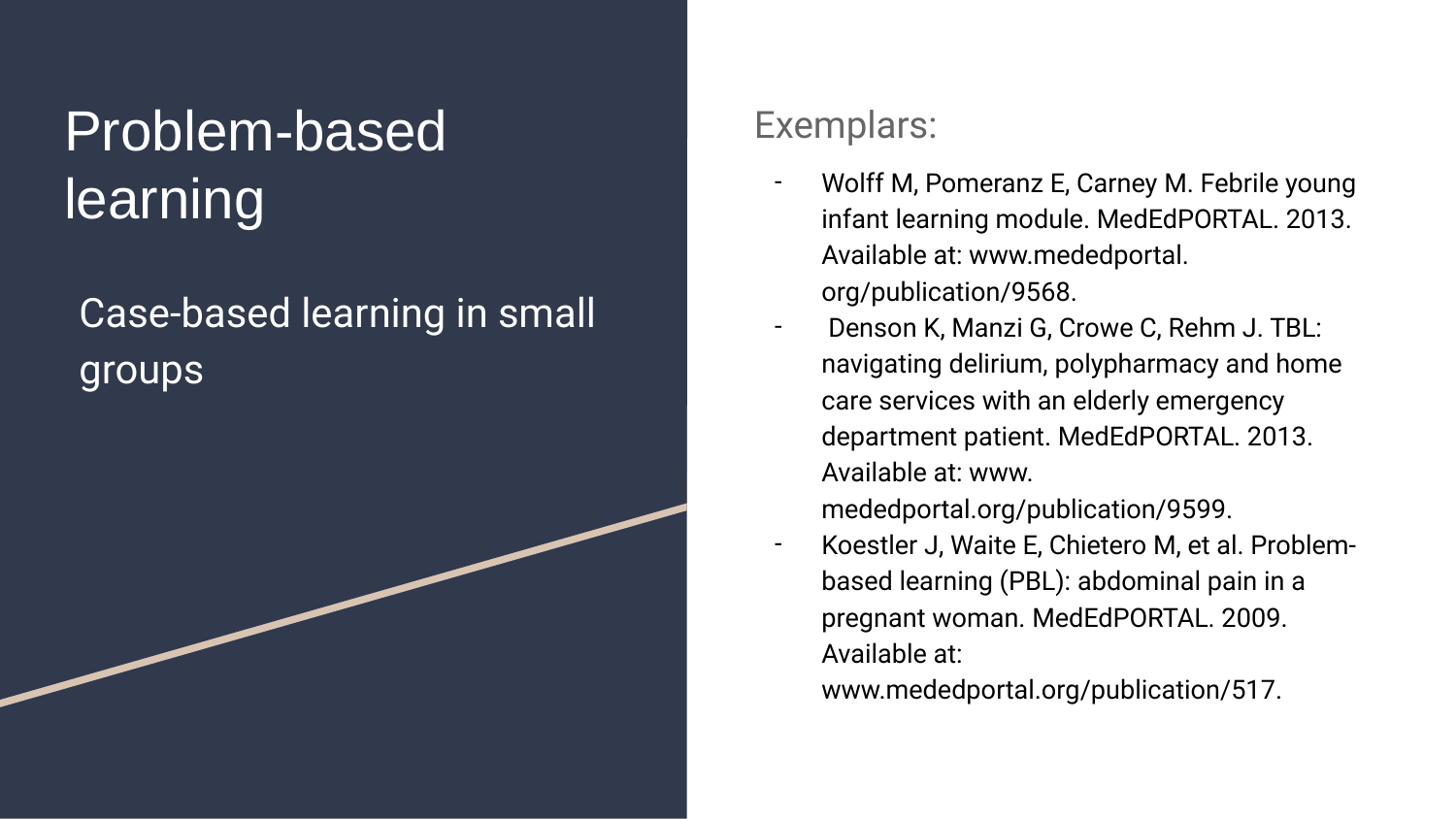

# Problem-based learning
Exemplars:
Wolff M, Pomeranz E, Carney M. Febrile young infant learning module. MedEdPORTAL. 2013. Available at: www.mededportal. org/publication/9568.
 Denson K, Manzi G, Crowe C, Rehm J. TBL: navigating delirium, polypharmacy and home care services with an elderly emergency department patient. MedEdPORTAL. 2013. Available at: www. mededportal.org/publication/9599.
Koestler J, Waite E, Chietero M, et al. Problem-based learning (PBL): abdominal pain in a pregnant woman. MedEdPORTAL. 2009. Available at: www.mededportal.org/publication/517.

Case-based learning in small groups